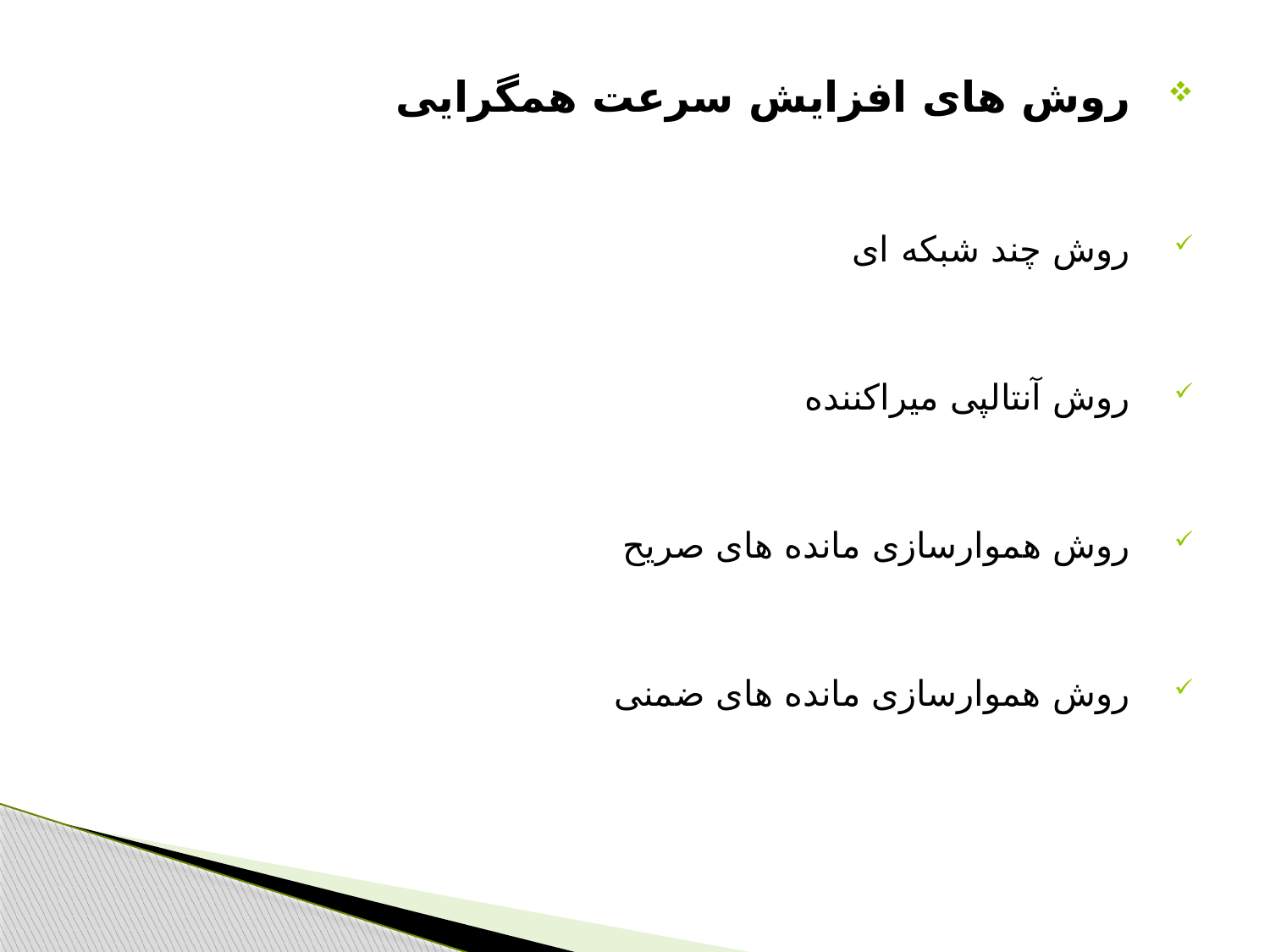

#
روش های افزایش سرعت همگرایی

روش چند شبکه ای

روش آنتالپی میراکننده

روش هموارسازی مانده های صریح

روش هموارسازی مانده های ضمنی